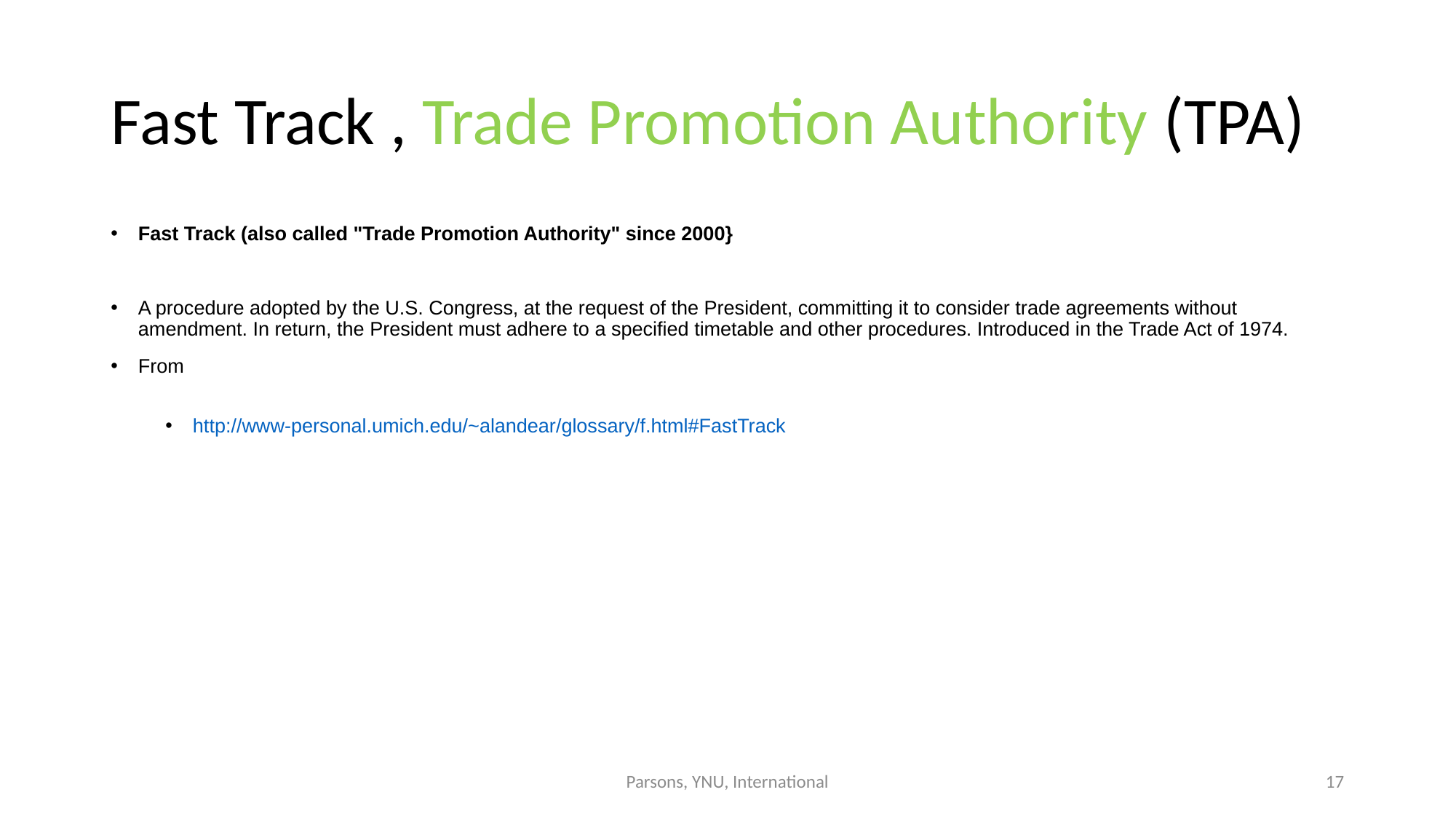

# Fast Track , Trade Promotion Authority (TPA)
Fast Track (also called "Trade Promotion Authority" since 2000}

A procedure adopted by the U.S. Congress, at the request of the President, committing it to consider trade agreements without amendment. In return, the President must adhere to a specified timetable and other procedures. Introduced in the Trade Act of 1974.
From

http://www-personal.umich.edu/~alandear/glossary/f.html#FastTrack

Parsons, YNU, International
17